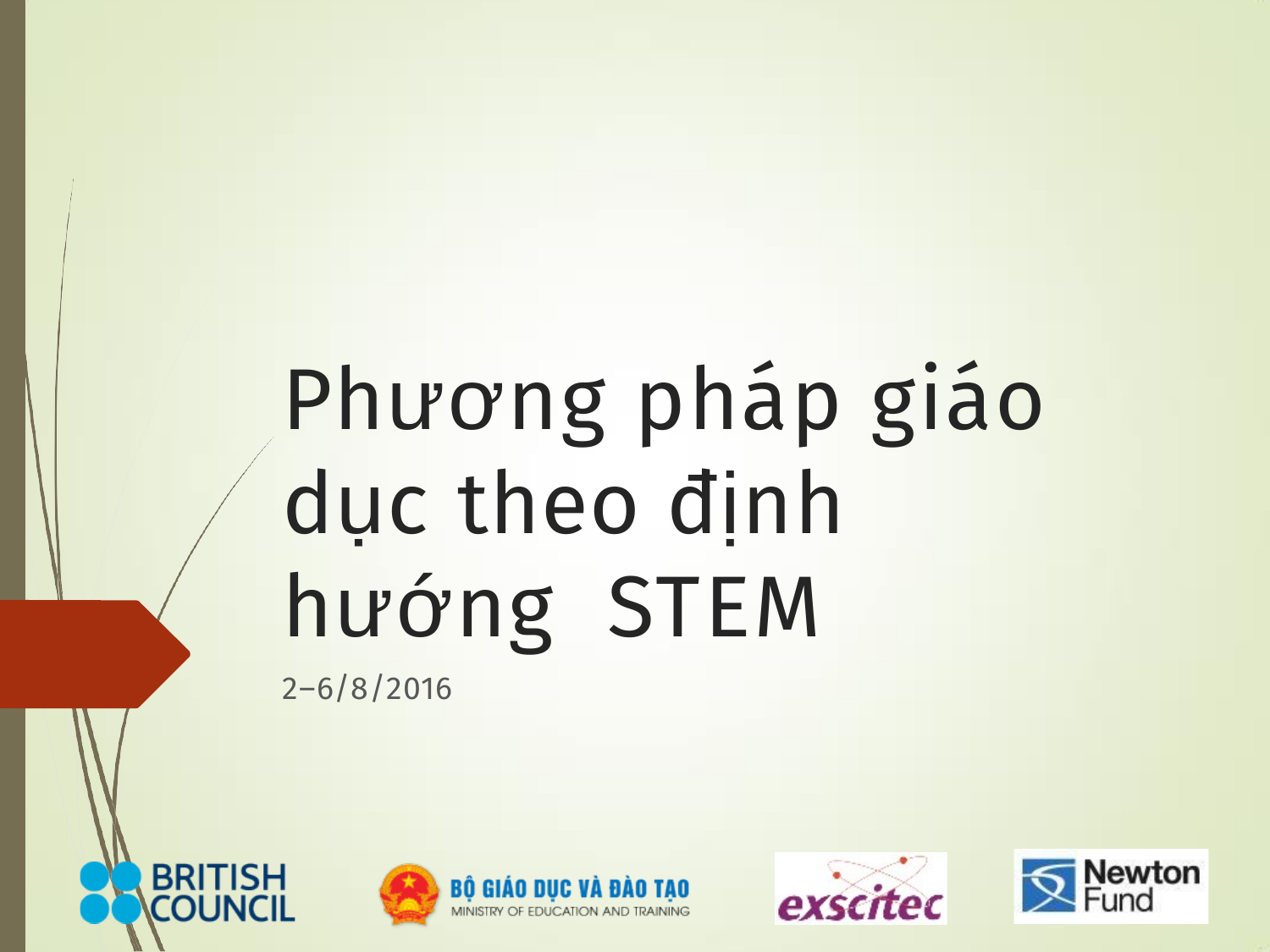

# Phương pháp giáo  dục theo định hướng  STEM
2–6/8/2016